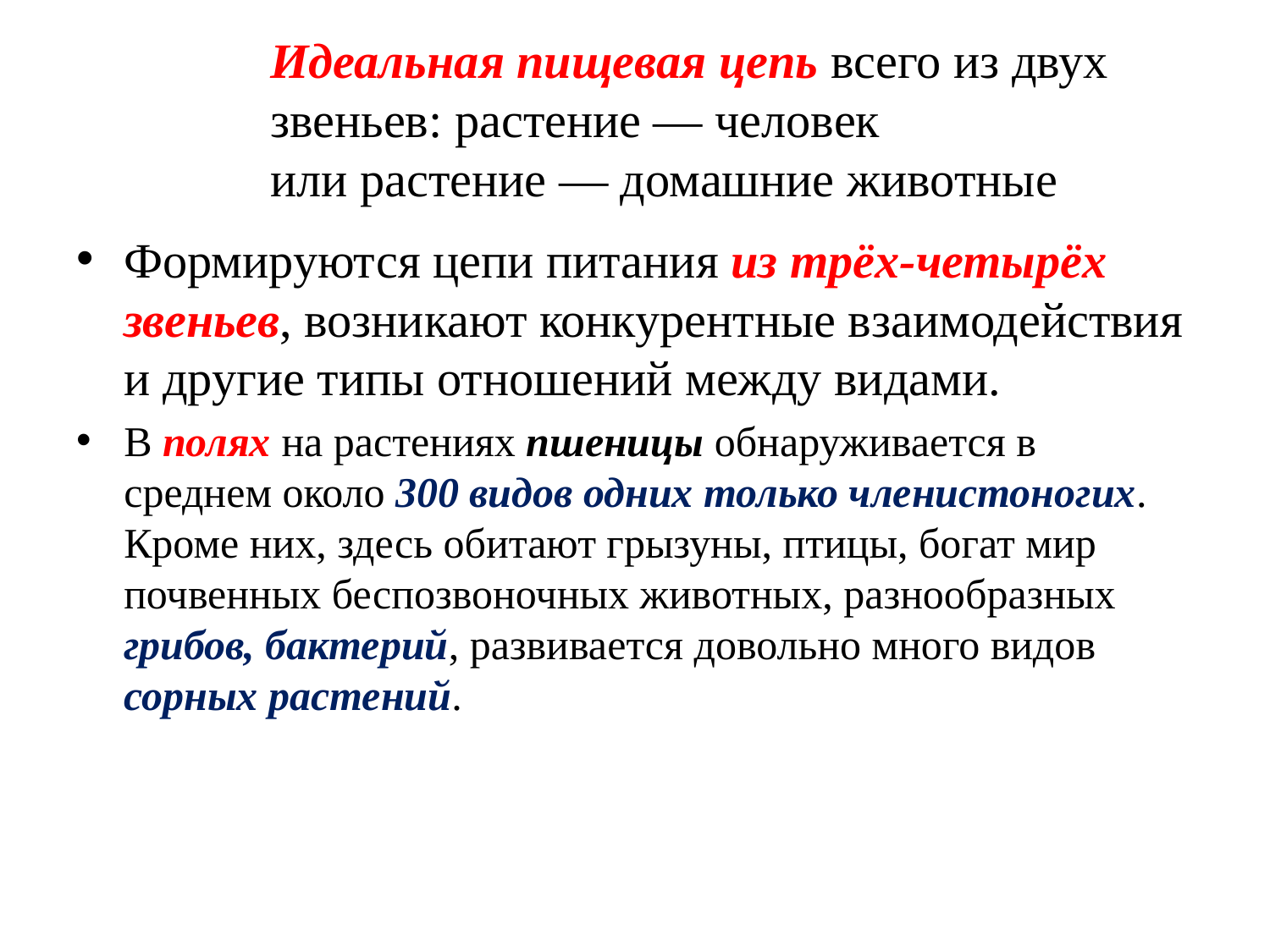

# Идеальная пищевая цепь всего из двух звеньев: растение — человек или растение — домашние животные
Формируются цепи питания из трёх-четырёх звеньев, возникают конкурентные взаимодействия и другие типы отношений между видами.
В полях на растениях пшеницы обнаруживается в среднем около 300 видов одних только членистоногих. Кроме них, здесь обитают грызуны, птицы, богат мир почвенных беспозвоночных животных, разнообразных грибов, бактерий, развивается довольно много видов сорных растений.